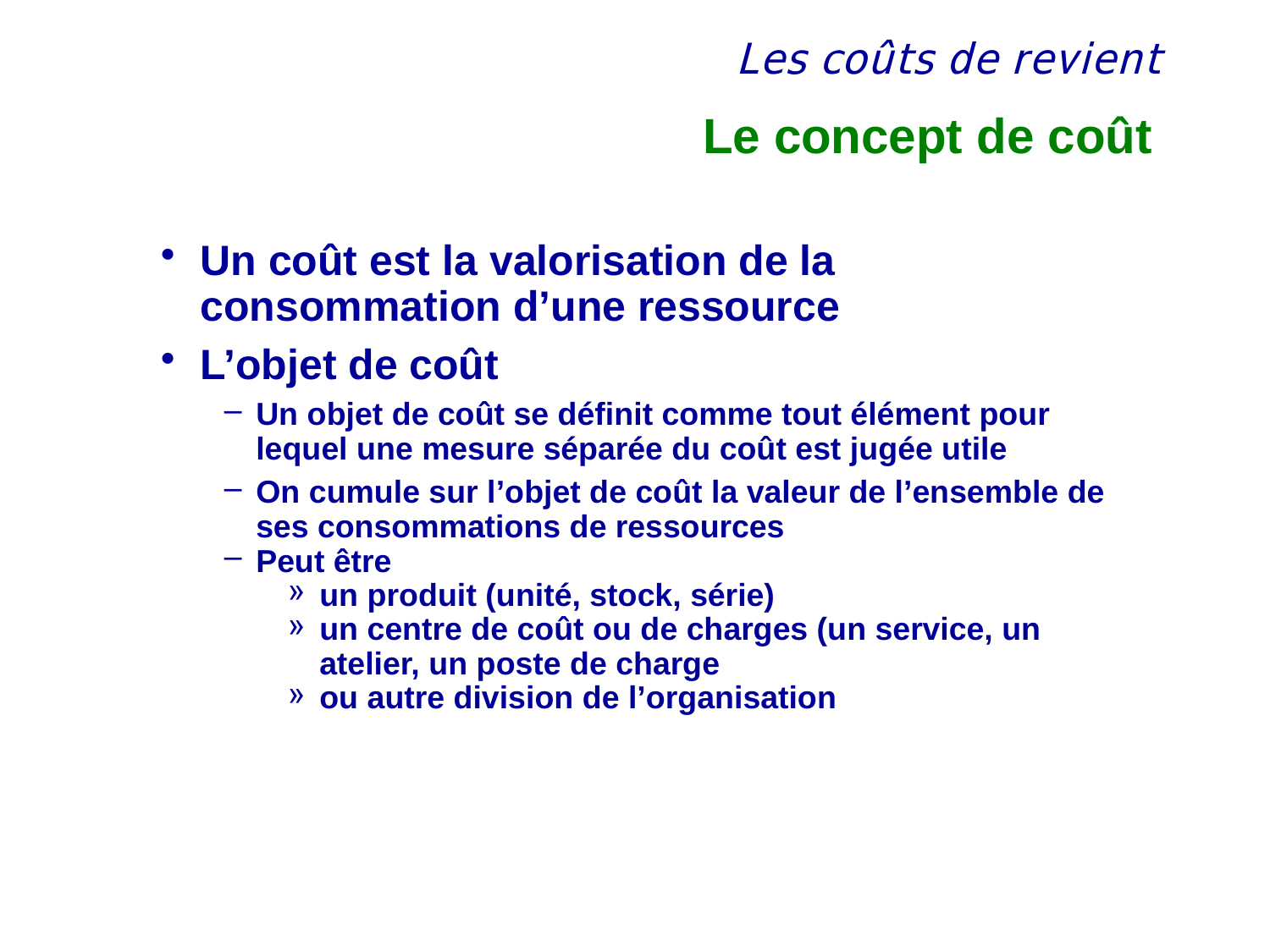

# Le concept de coût
Un coût est la valorisation de la consommation d’une ressource
L’objet de coût
Un objet de coût se définit comme tout élément pour lequel une mesure séparée du coût est jugée utile
On cumule sur l’objet de coût la valeur de l’ensemble de ses consommations de ressources
Peut être
un produit (unité, stock, série)
un centre de coût ou de charges (un service, un atelier, un poste de charge
ou autre division de l’organisation